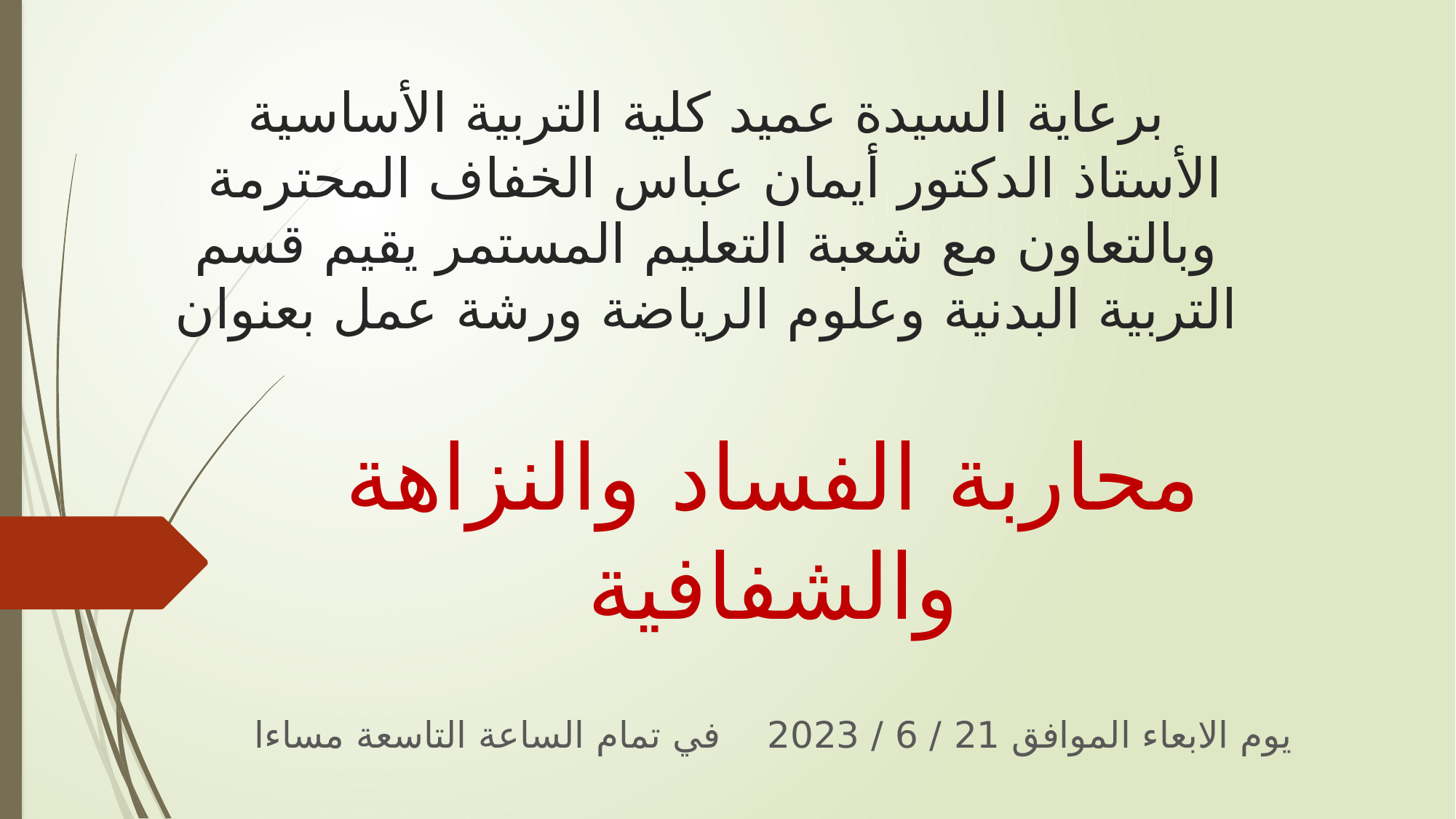

# برعاية السيدة عميد كلية التربية الأساسية الأستاذ الدكتور أيمان عباس الخفاف المحترمة وبالتعاون مع شعبة التعليم المستمر يقيم قسم التربية البدنية وعلوم الرياضة ورشة عمل بعنوان
محاربة الفساد والنزاهة والشفافية

يوم الابعاء الموافق 21 / 6 / 2023    في تمام الساعة التاسعة مساءا